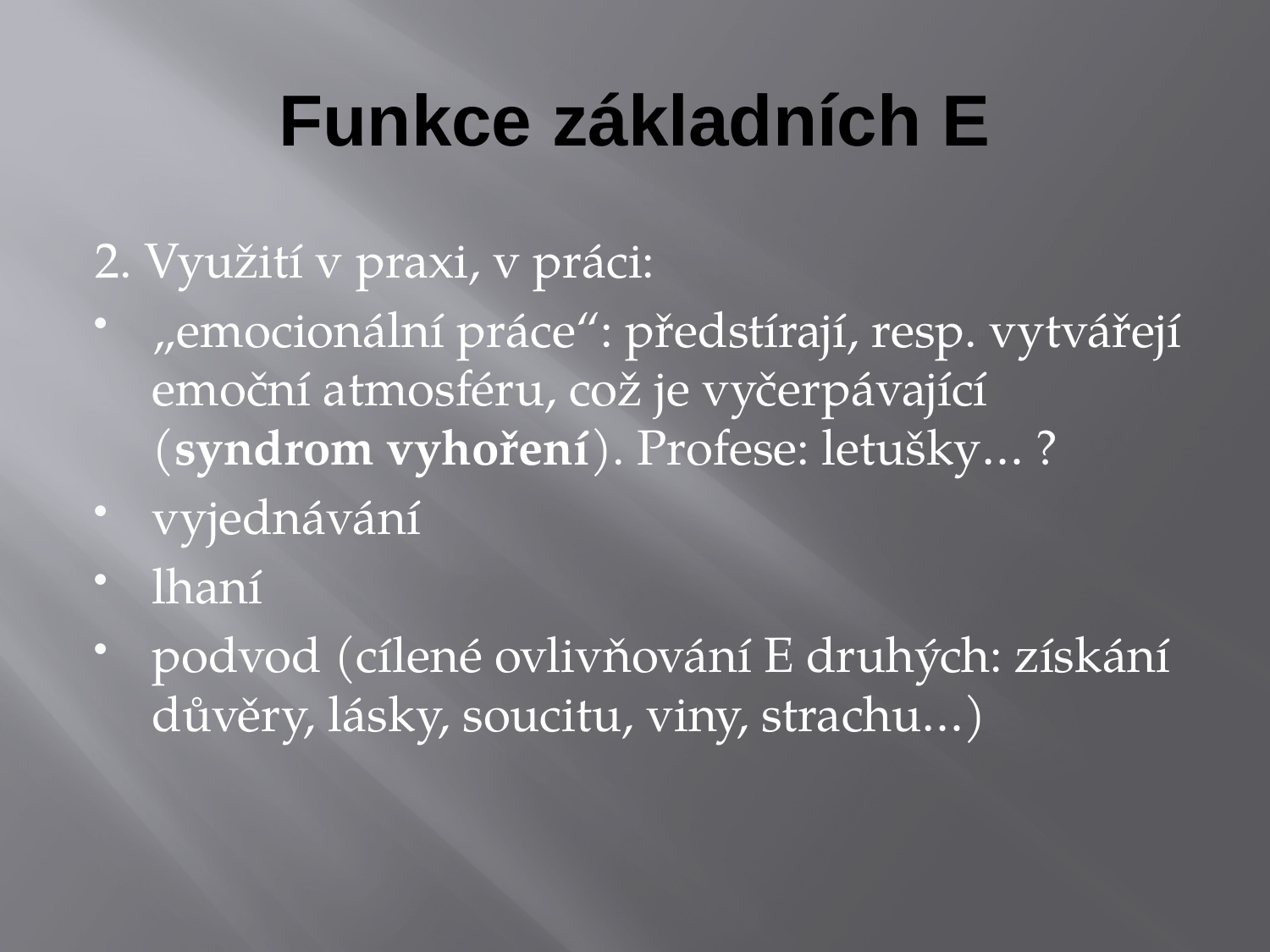

# Funkce základních E
2. Využití v praxi, v práci:
„emocionální práce“: předstírají, resp. vytvářejí emoční atmosféru, což je vyčerpávající (syndrom vyhoření). Profese: letušky… ?
vyjednávání
lhaní
podvod (cílené ovlivňování E druhých: získání důvěry, lásky, soucitu, viny, strachu…)